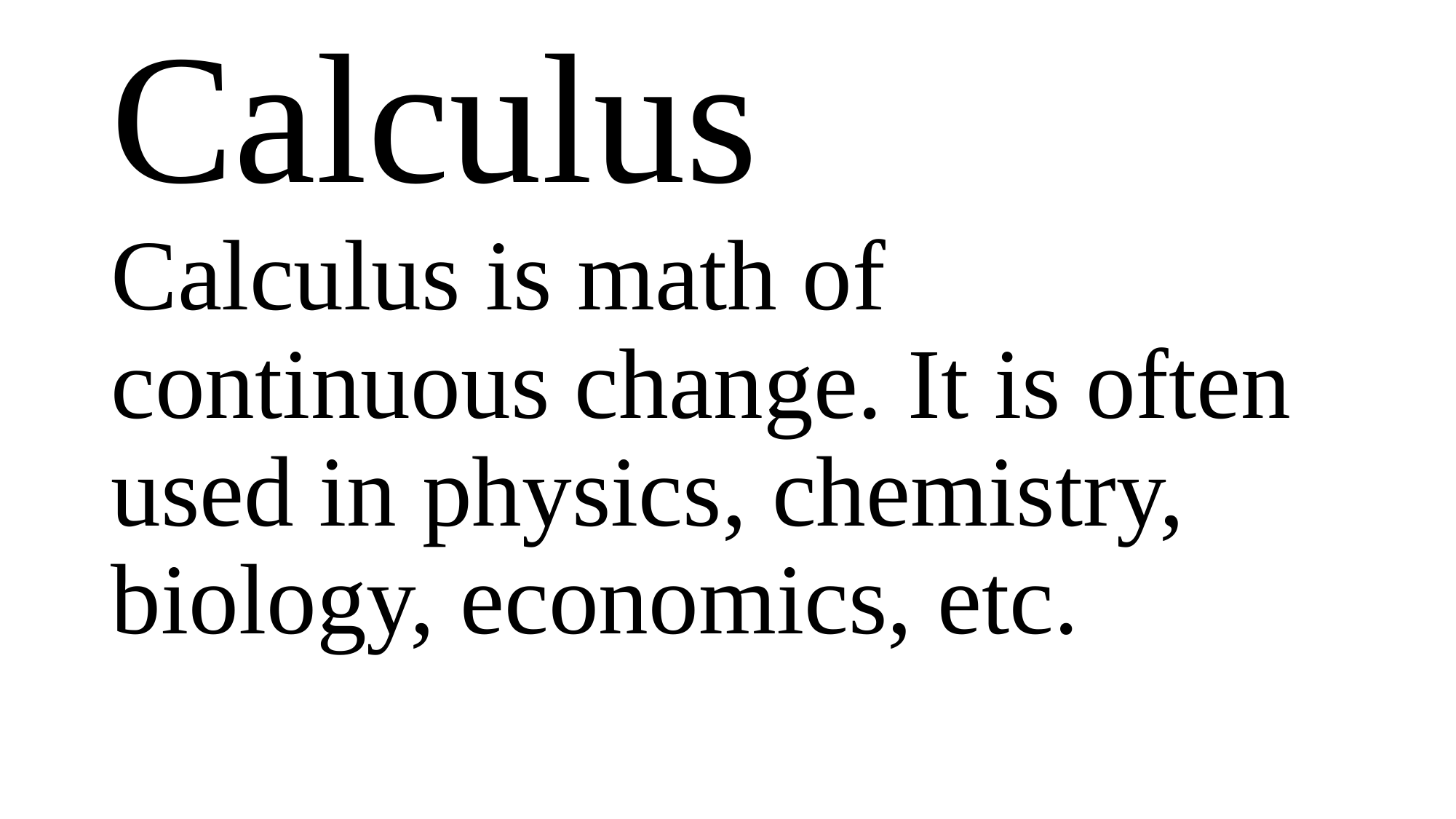

# Calculus
Calculus is math of continuous change. It is often used in physics, chemistry, biology, economics, etc.